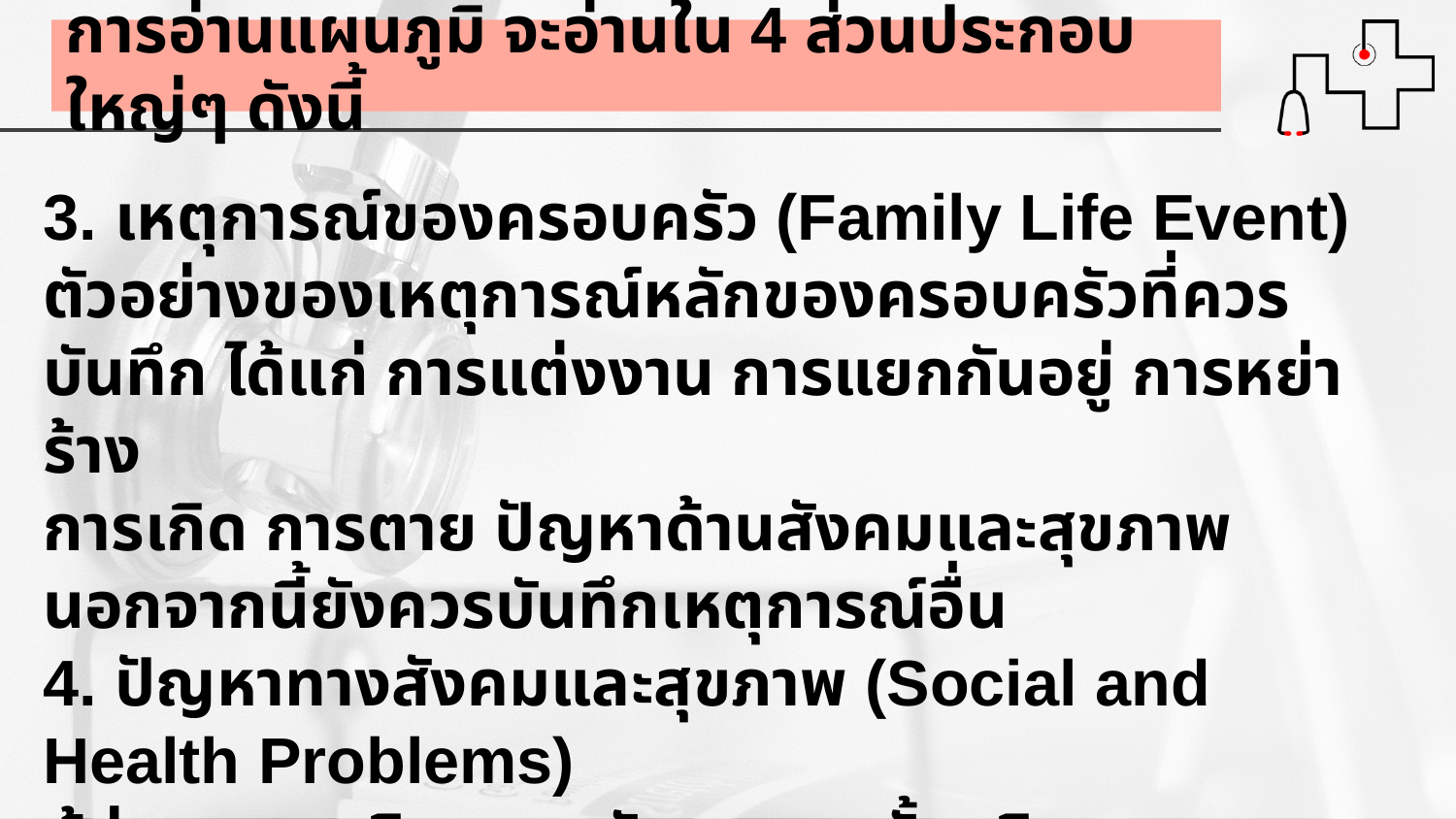

การอ่านแผนภูมิ จะอ่านใน 4 ส่วนประกอบใหญ่ๆ ดังนี้
3. เหตุการณ์ของครอบครัว (Family Life Event) ตัวอย่างของเหตุการณ์หลักของครอบครัวที่ควรบันทึก ได้แก่ การแต่งงาน การแยกกันอยู่ การหย่าร้าง
การเกิด การตาย ปัญหาด้านสังคมและสุขภาพ นอกจากนี้ยังควรบันทึกเหตุการณ์อื่น
4. ปัญหาทางสังคมและสุขภาพ (Social and Health Problems)
ผู้อ่านแผนภูมิครอบครัวควรระบุทั้งชนิด และจานวนของปัญหาที่พบ และพิจารณาว่ามีการเกิดซ้ำๆ ในสมาชิกของครอบครัวหรือไม่